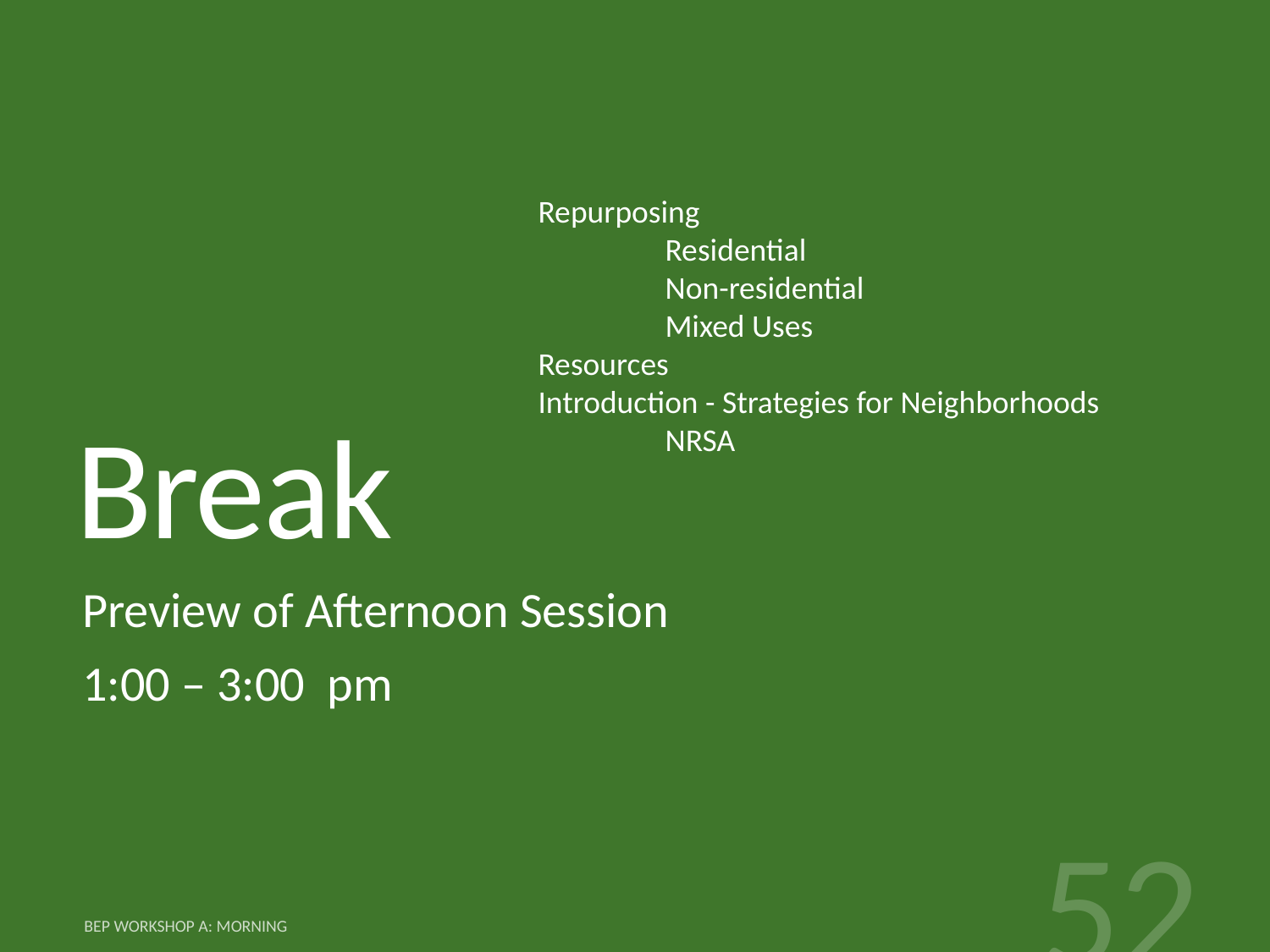

# Break
Repurposing
	Residential
	Non-residential
	Mixed Uses
Resources
Introduction - Strategies for Neighborhoods
	NRSA

Preview of Afternoon Session
1:00 – 3:00  pm
52
BEP workshop A: morning